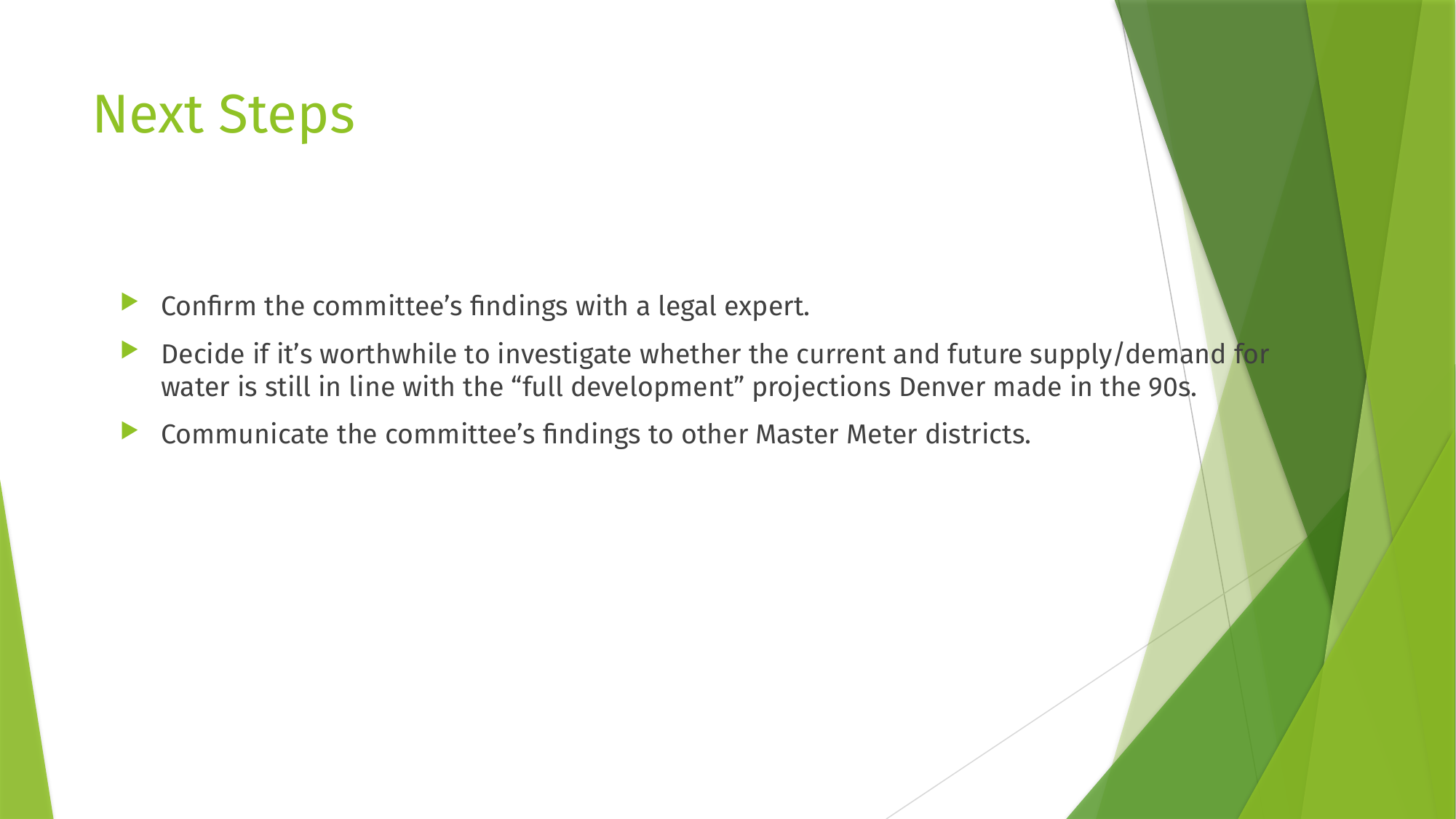

# Next Steps
Confirm the committee’s findings with a legal expert.
Decide if it’s worthwhile to investigate whether the current and future supply/demand for water is still in line with the “full development” projections Denver made in the 90s.
Communicate the committee’s findings to other Master Meter districts.